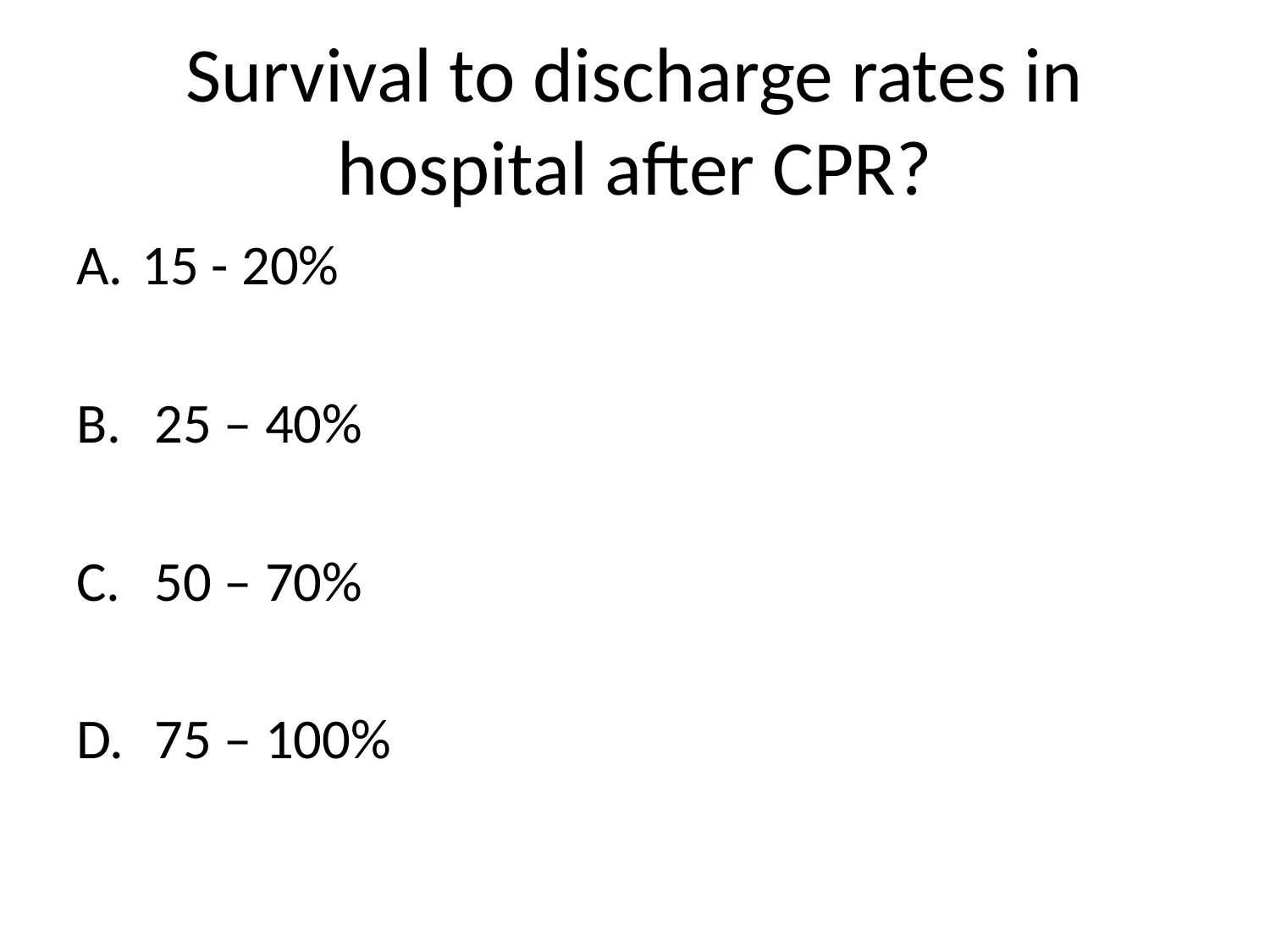

# Survival to discharge rates in hospital after CPR?
 15 - 20%

  25 – 40%

  50 – 70%

  75 – 100%